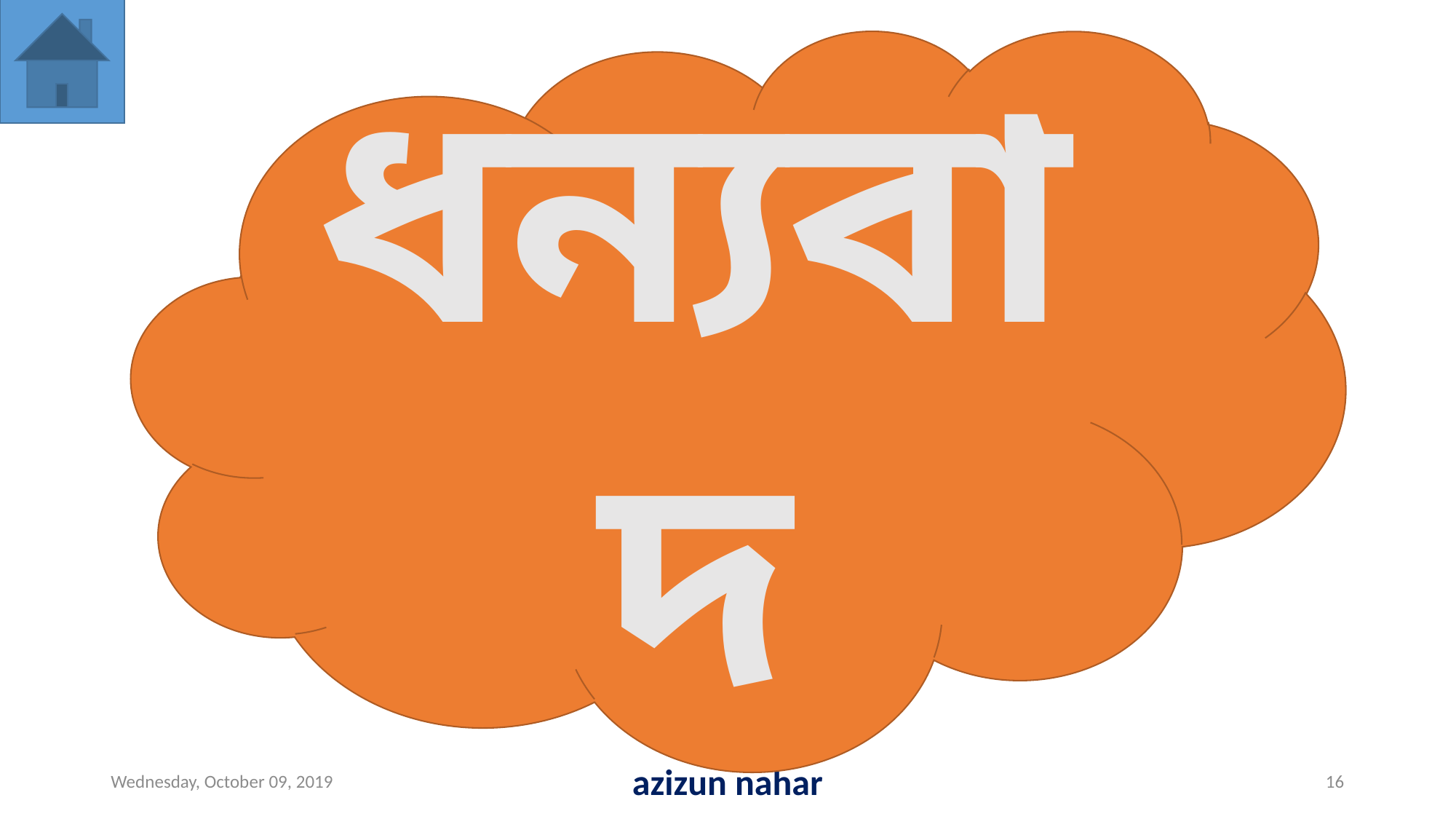

ধন্যবাদ
Wednesday, October 09, 2019
azizun nahar
16